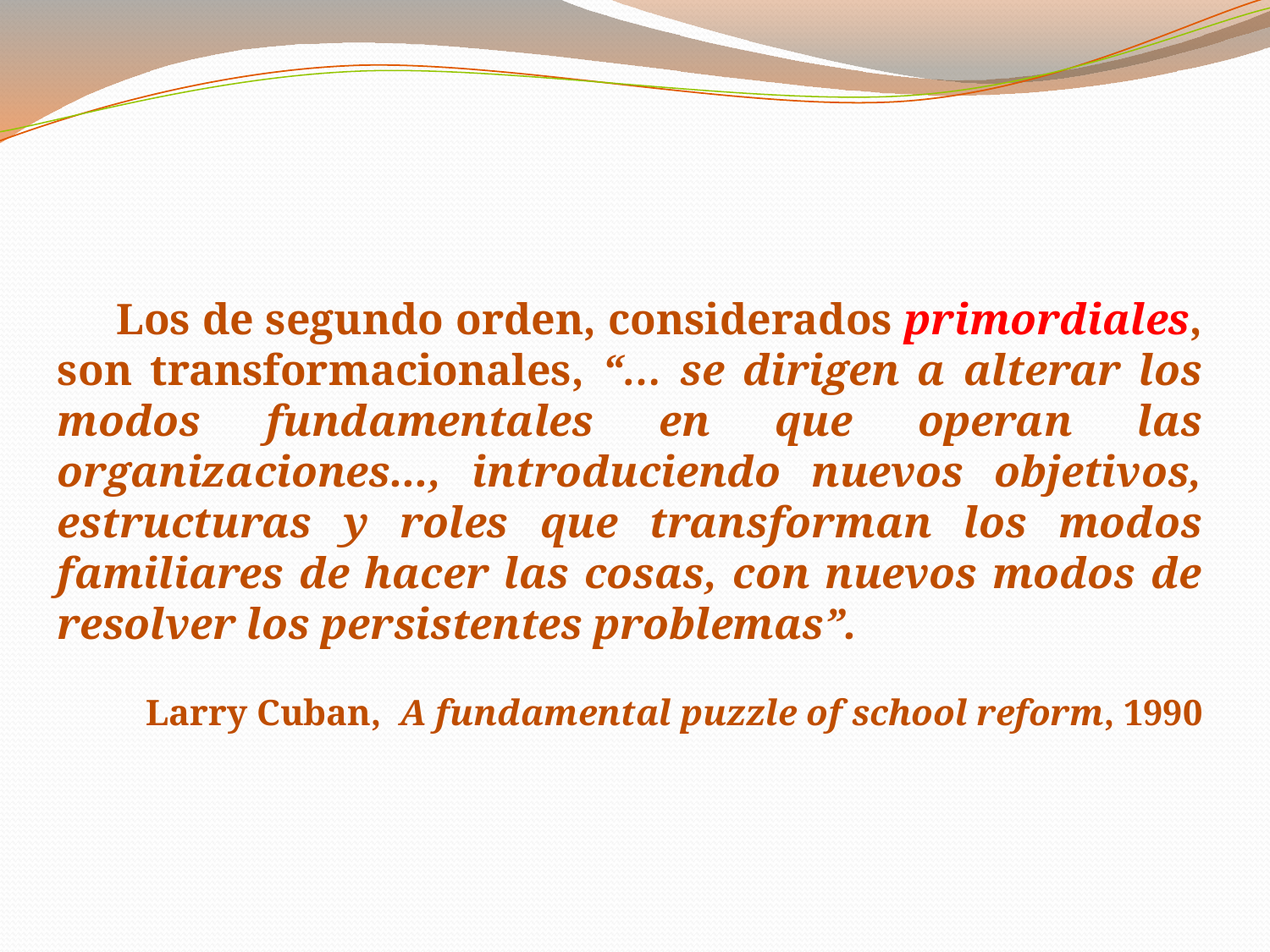

Los de segundo orden, considerados primordiales, son transformacionales, “… se dirigen a alterar los modos fundamentales en que operan las organizaciones..., introduciendo nuevos objetivos, estructuras y roles que transforman los modos familiares de hacer las cosas, con nuevos modos de resolver los persistentes problemas”.

Larry Cuban,  A fundamental puzzle of school reform, 1990